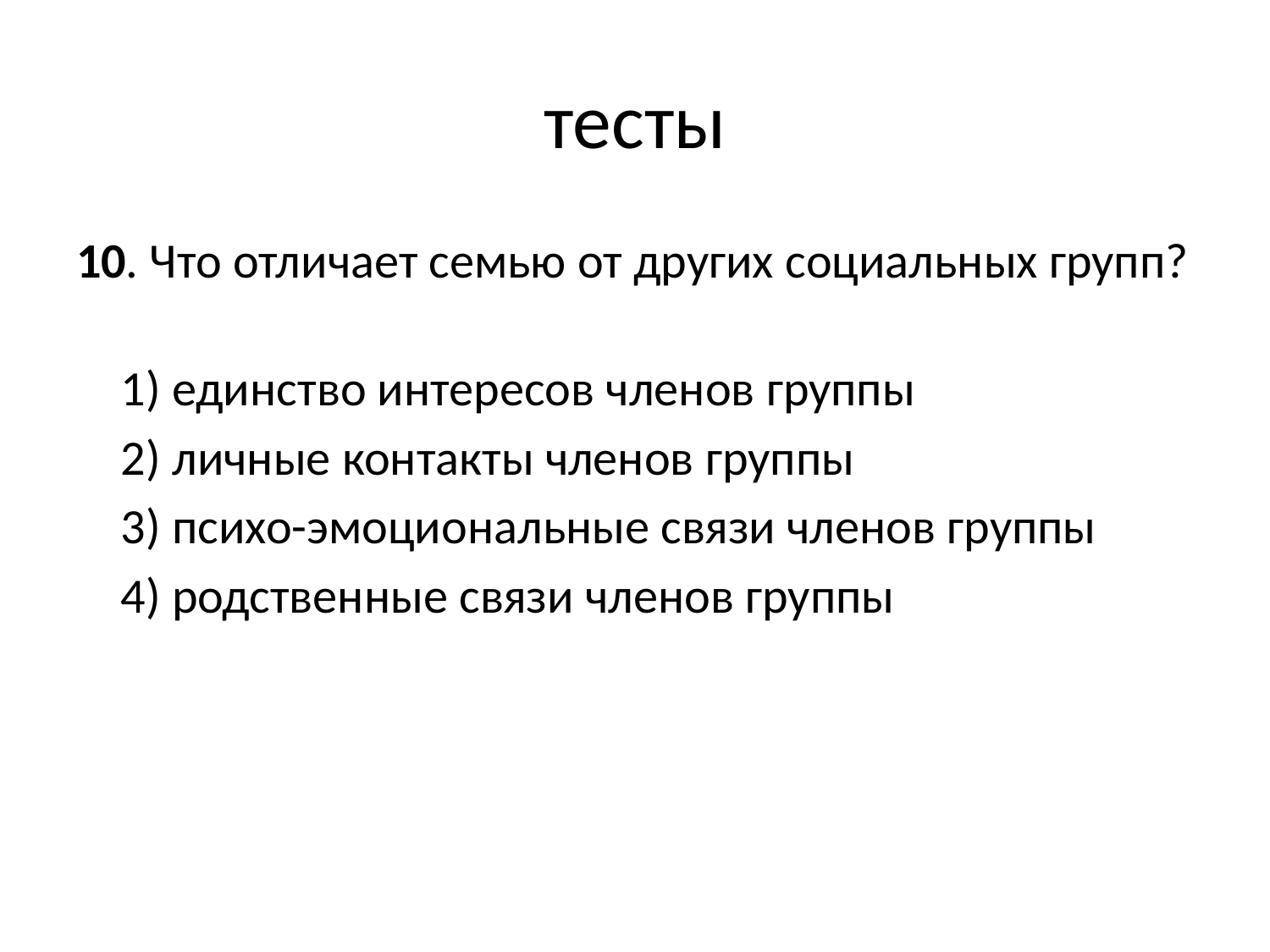

# тесты
10. Что отличает семью от других социальных групп?
    1) единство интересов членов группы
    2) личные контакты членов группы
    3) психо-эмоциональные связи членов группы
    4) родственные связи членов группы